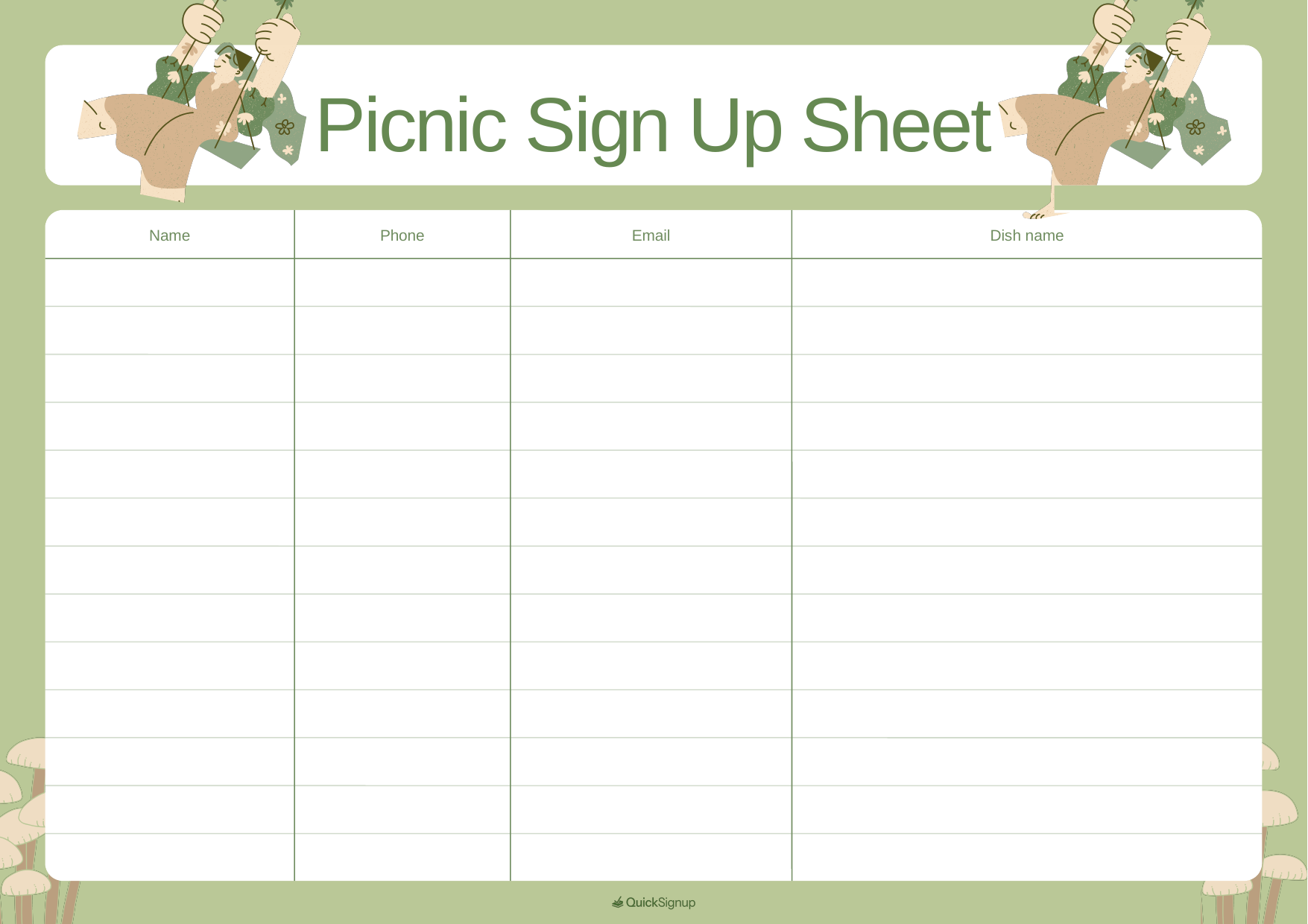

Picnic Sign Up Sheet

Name
Phone
Email
Dish name